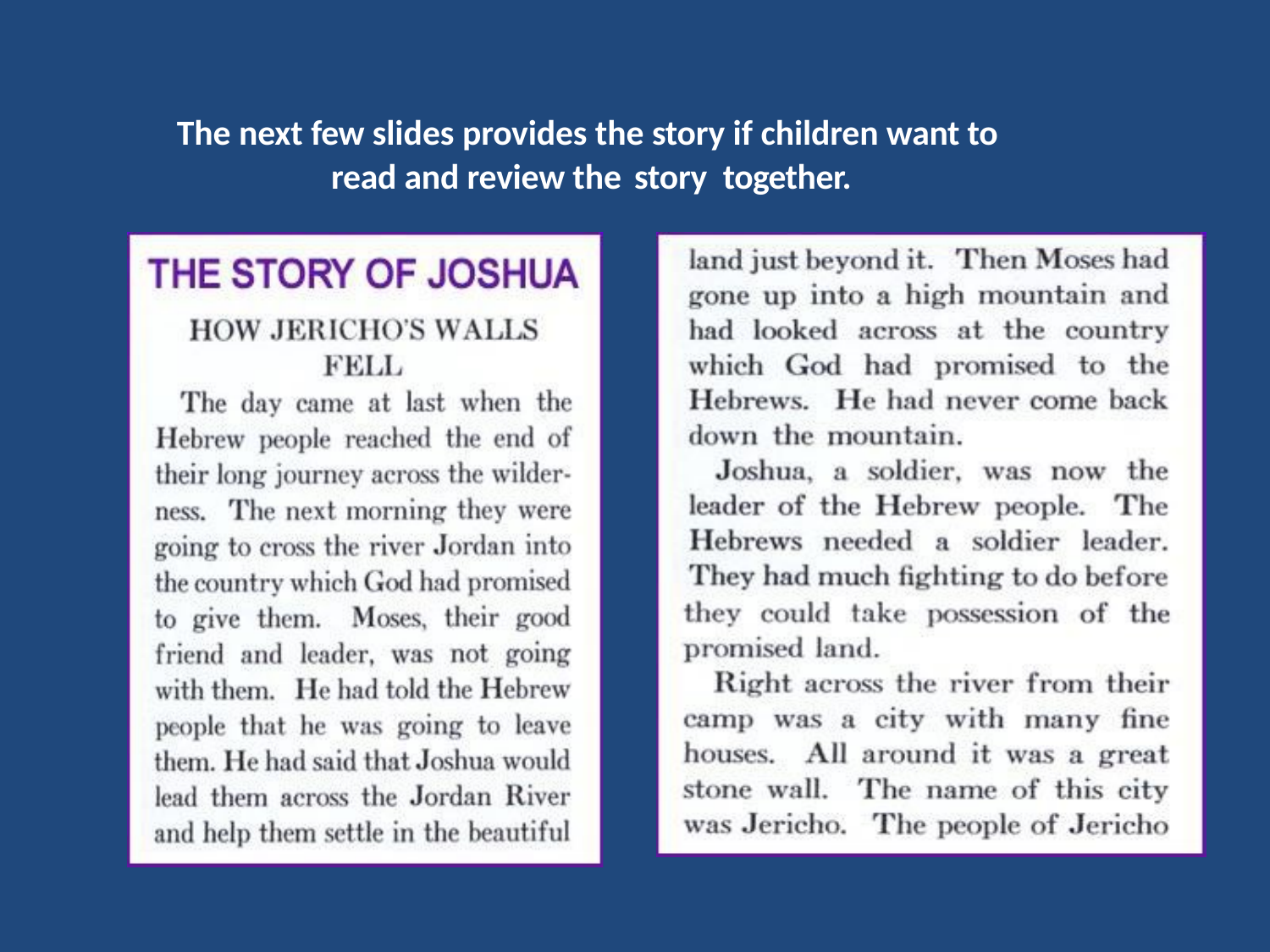

The next few slides provides the story if children want to
read and review the story  together.